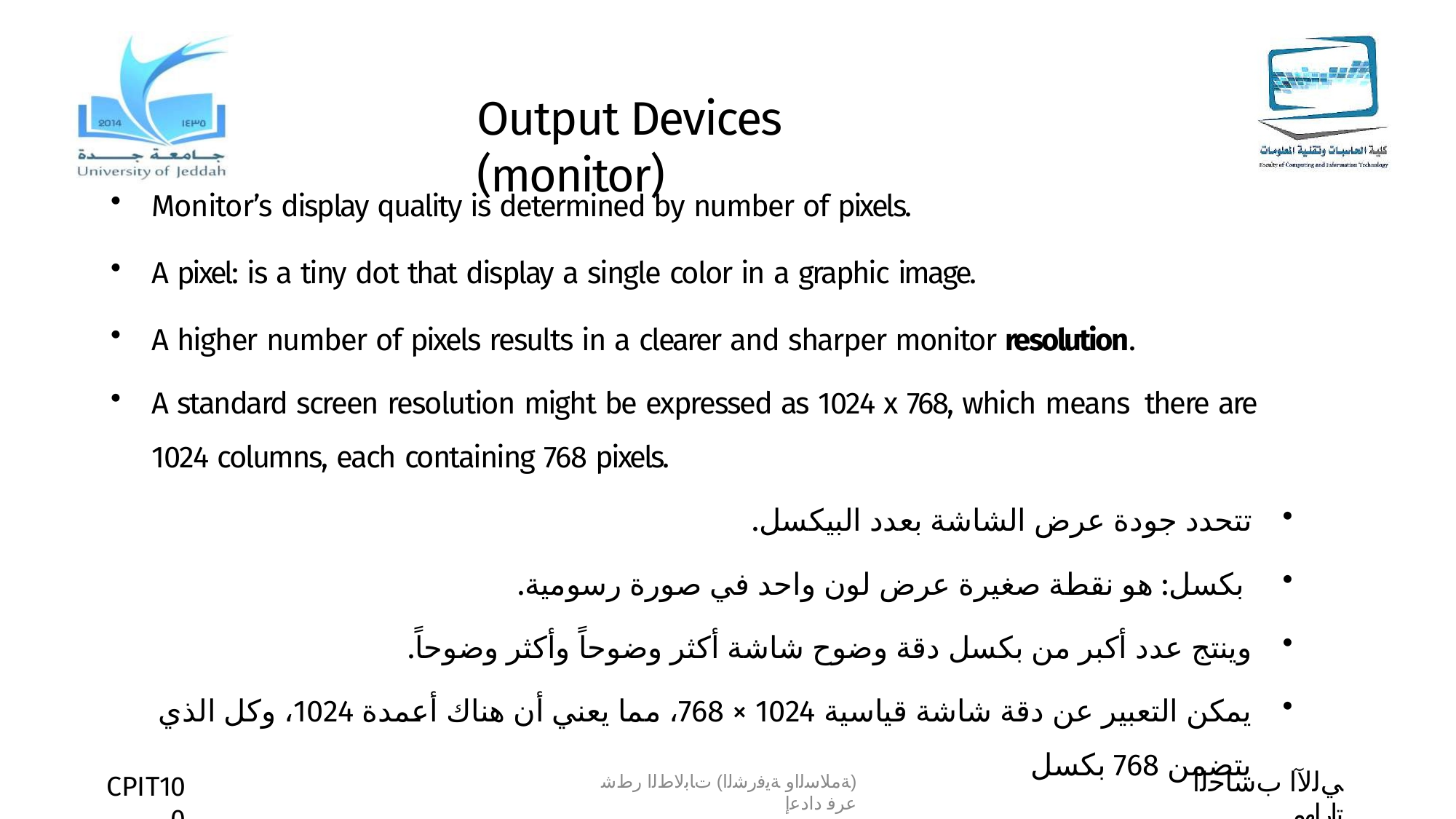

# Output Devices (monitor)
Monitor’s display quality is determined by number of pixels.
A pixel: is a tiny dot that display a single color in a graphic image.
A higher number of pixels results in a clearer and sharper monitor resolution.
A standard screen resolution might be expressed as 1024 x 768, which means  there are 1024 columns, each containing 768 pixels.
تتحدد جودة عرض الشاشة بعدد البيكسل.
 بكسل: هو نقطة صغيرة عرض لون واحد في صورة رسومية.
وينتج عدد أكبر من بكسل دقة وضوح شاشة أكثر وضوحاً وأكثر وضوحاً.
يمكن التعبير عن دقة شاشة قياسية 1024 × 768، مما يعني أن هناك أعمدة 1024، وكل الذي يتضمن 768 بكسل
ﻲﻟﻵا بﺳﺎﺣﻟا تارﺎﮭﻣ
CPIT100
(ﺔﻣﻼﺳﻟاو ﺔﯾﻓرﺷﻟا) تﺎﺑﻟﺎطﻟا رطﺷ عرﻓ دادﻋإ